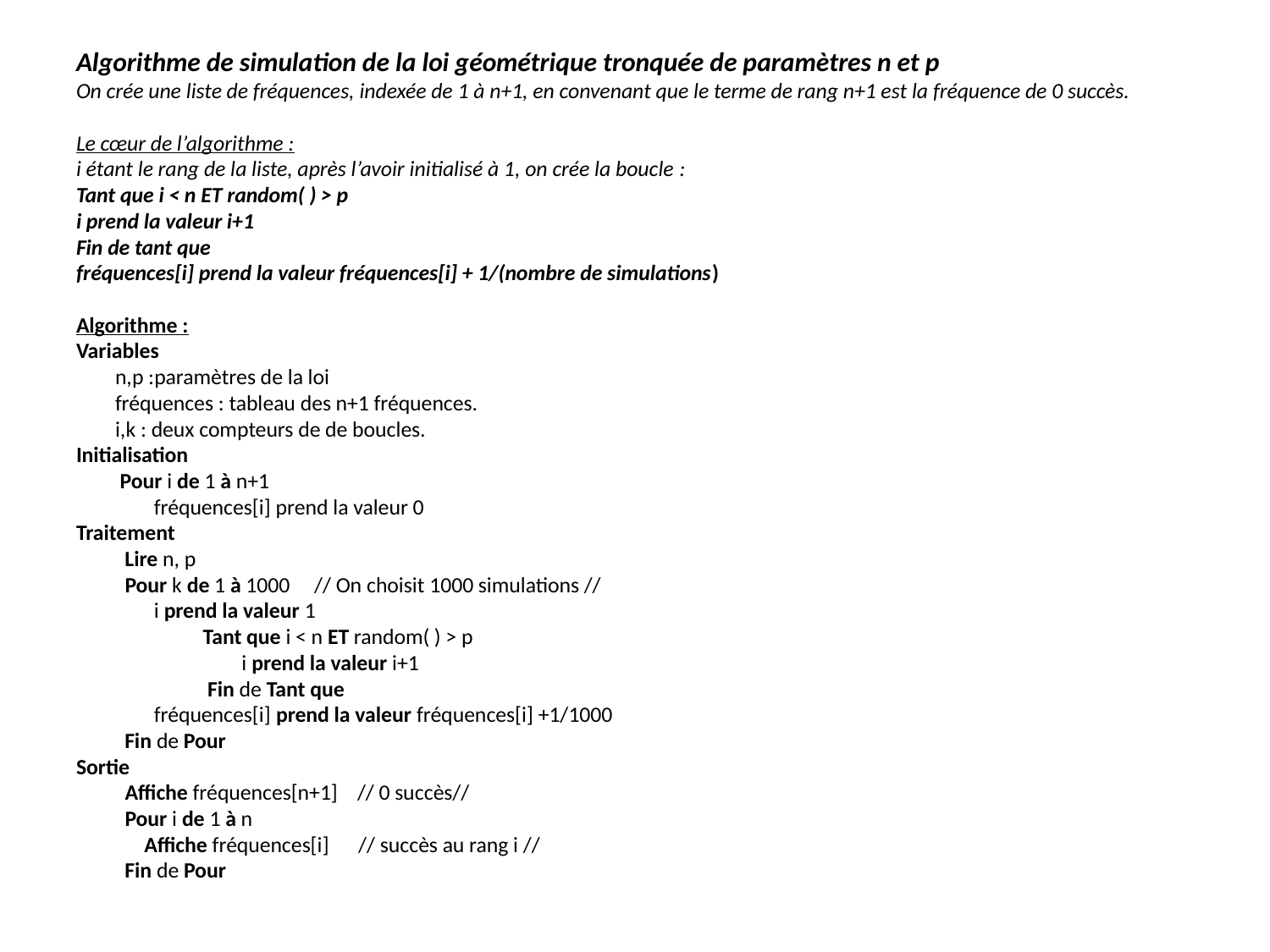

# Algorithme de simulation de la loi géométrique tronquée de paramètres n et p On crée une liste de fréquences, indexée de 1 à n+1, en convenant que le terme de rang n+1 est la fréquence de 0 succès.   Le cœur de l’algorithme : i étant le rang de la liste, après l’avoir initialisé à 1, on crée la boucle : Tant que i < n ET random( ) > p i prend la valeur i+1 Fin de tant que fréquences[i] prend la valeur fréquences[i] + 1/(nombre de simulations)   Algorithme : Variables n,p :paramètres de la loi fréquences : tableau des n+1 fréquences. i,k : deux compteurs de de boucles. Initialisation Pour i de 1 à n+1 fréquences[i] prend la valeur 0 Traitement Lire n, p Pour k de 1 à 1000     // On choisit 1000 simulations // i prend la valeur 1 Tant que i < n ET random( ) > p i prend la valeur i+1 Fin de Tant que fréquences[i] prend la valeur fréquences[i] +1/1000 Fin de Pour Sortie Affiche fréquences[n+1]    // 0 succès// Pour i de 1 à n Affiche fréquences[i]      // succès au rang i // Fin de Pour